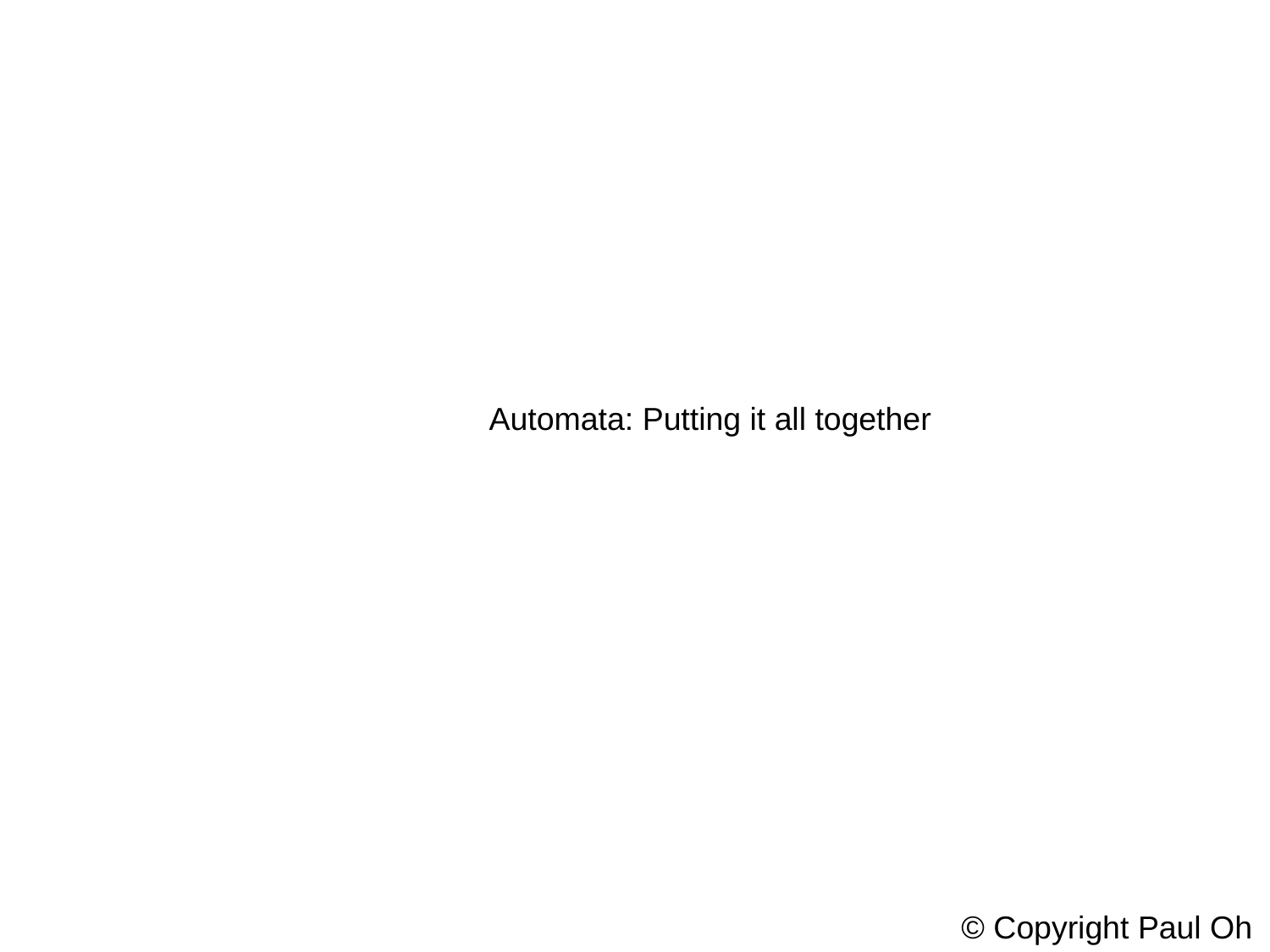

Automata: Putting it all together
 © Copyright Paul Oh